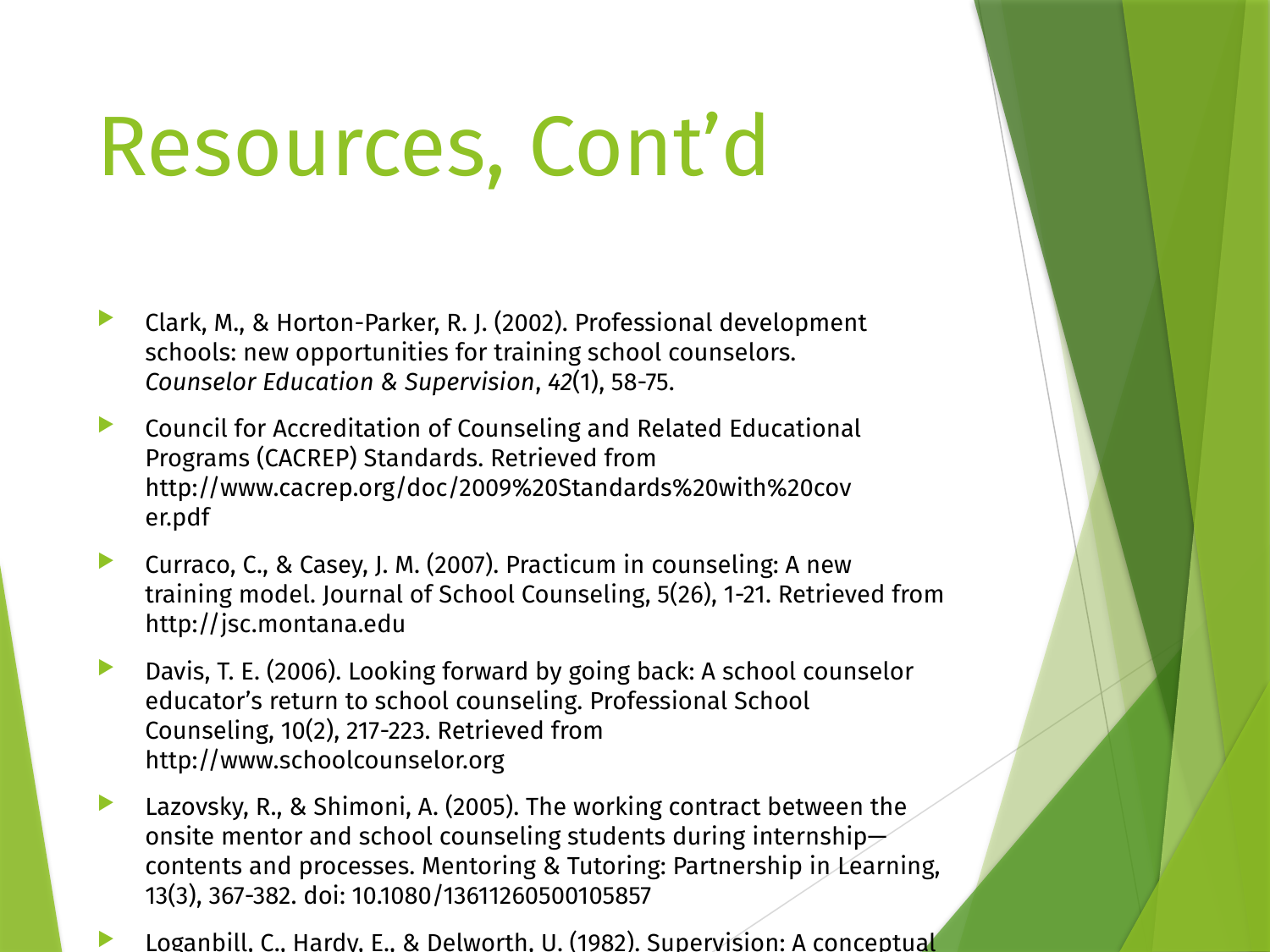

# Resources, Cont’d
Clark, M., & Horton-Parker, R. J. (2002). Professional development schools: new opportunities for training school counselors. 	Counselor Education & Supervision, 42(1), 58-75.
Council for Accreditation of Counseling and Related Educational Programs (CACREP) Standards. Retrieved from http://www.cacrep.org/doc/2009%20Standards%20with%20cov	er.pdf
Curraco, C., & Casey, J. M. (2007). Practicum in counseling: A new 	training model. Journal of School Counseling, 5(26), 1-21. Retrieved from http://jsc.montana.edu
Davis, T. E. (2006). Looking forward by going back: A school counselor educator’s return to school counseling. Professional School 	Counseling, 10(2), 217-223. Retrieved from 	http://www.schoolcounselor.org
Lazovsky, R., & Shimoni, A. (2005). The working contract between the onsite mentor and school counseling students during internship—contents and processes. Mentoring & Tutoring: Partnership in Learning, 13(3), 367-382. doi: 10.1080/13611260500105857
Loganbill, C., Hardy, E., & Delworth, U. (1982). Supervision: A conceptual model. The Counseling Psychologist, 10(1), 3-42.